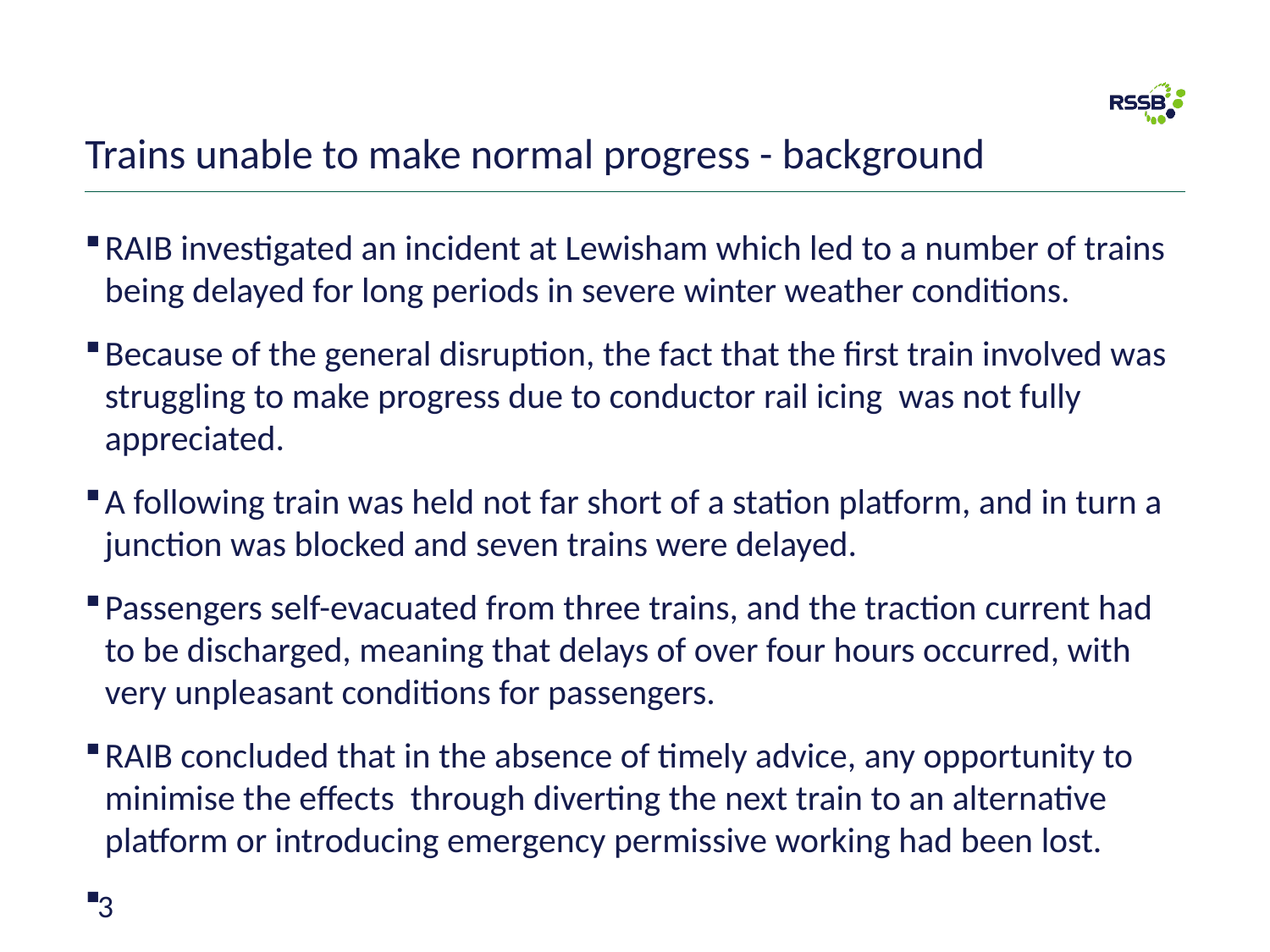

# Trains unable to make normal progress - background
RAIB investigated an incident at Lewisham which led to a number of trains being delayed for long periods in severe winter weather conditions.
Because of the general disruption, the fact that the first train involved was struggling to make progress due to conductor rail icing  was not fully appreciated.
A following train was held not far short of a station platform, and in turn a junction was blocked and seven trains were delayed.
Passengers self-evacuated from three trains, and the traction current had to be discharged, meaning that delays of over four hours occurred, with very unpleasant conditions for passengers.
RAIB concluded that in the absence of timely advice, any opportunity to minimise the effects  through diverting the next train to an alternative platform or introducing emergency permissive working had been lost.

3